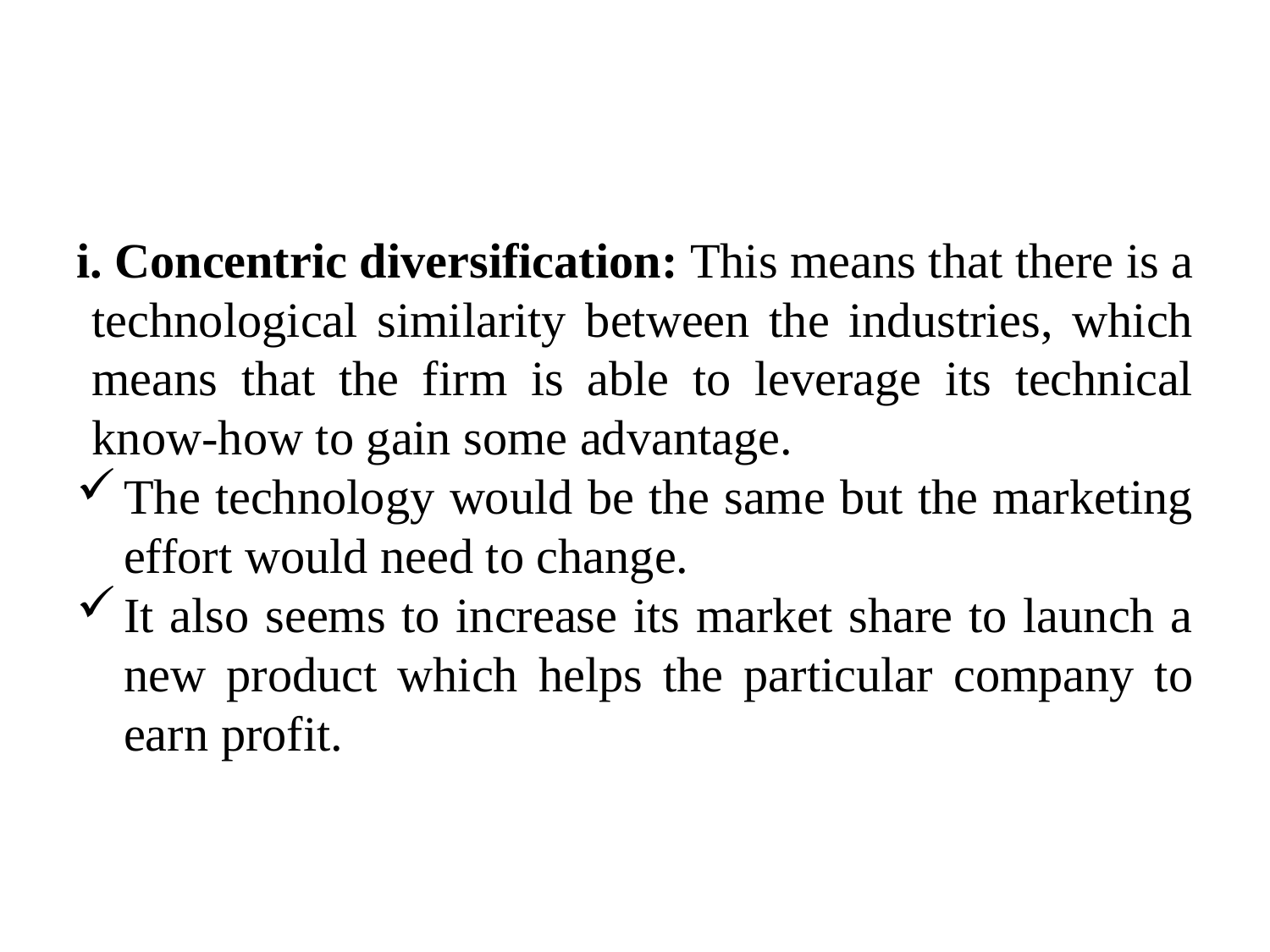

#
i. Concentric diversification: This means that there is a technological similarity between the industries, which means that the firm is able to leverage its technical know-how to gain some advantage.
The technology would be the same but the marketing effort would need to change.
It also seems to increase its market share to launch a new product which helps the particular company to earn profit.